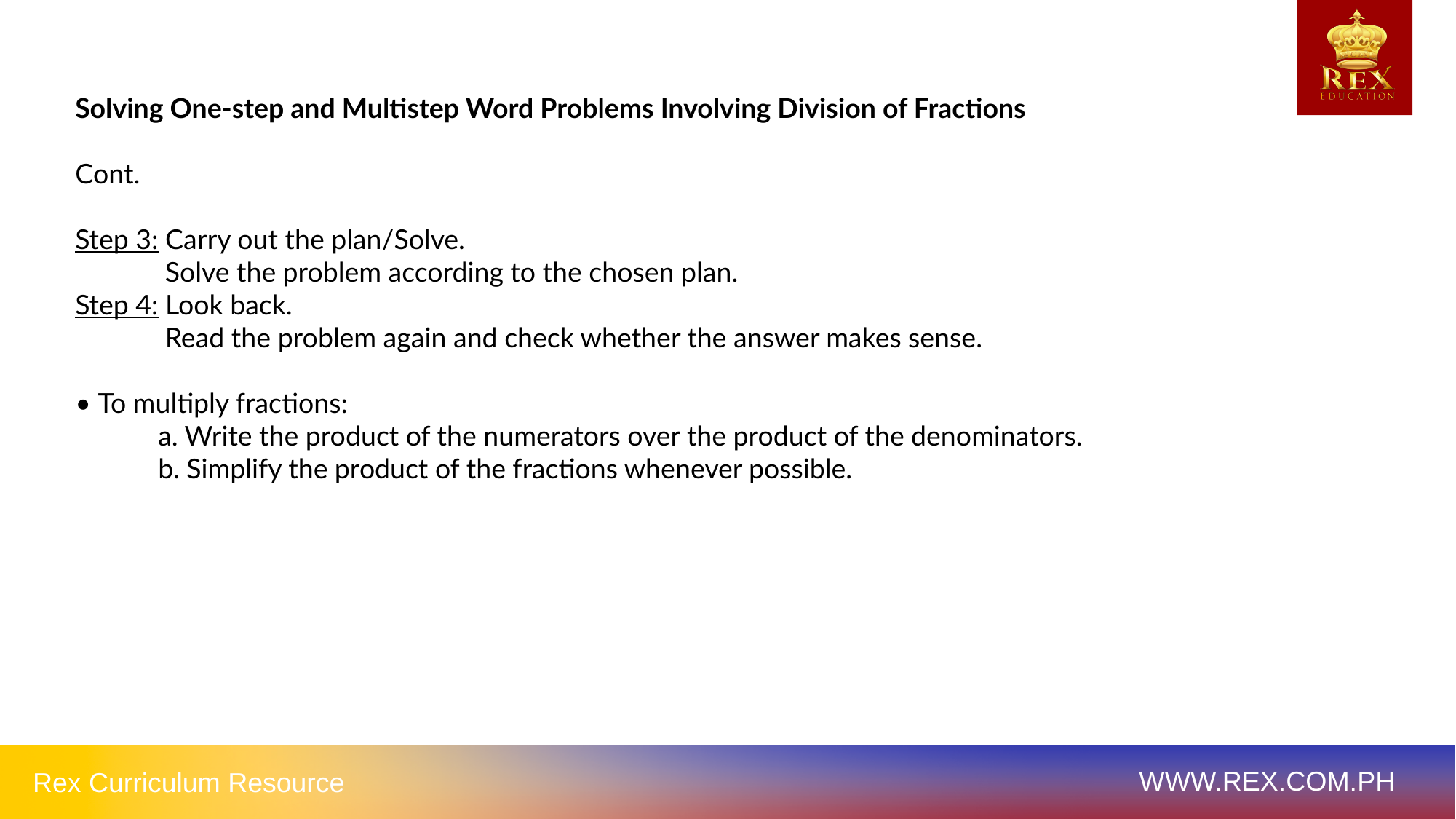

# Solving One-step and Multistep Word Problems Involving Division of Fractions

Cont.

Step 3: Carry out the plan/Solve.
             Solve the problem according to the chosen plan.
Step 4: Look back.
             Read the problem again and check whether the answer makes sense.

• To multiply fractions:
            a. Write the product of the numerators over the product of the denominators.
            b. Simplify the product of the fractions whenever possible.